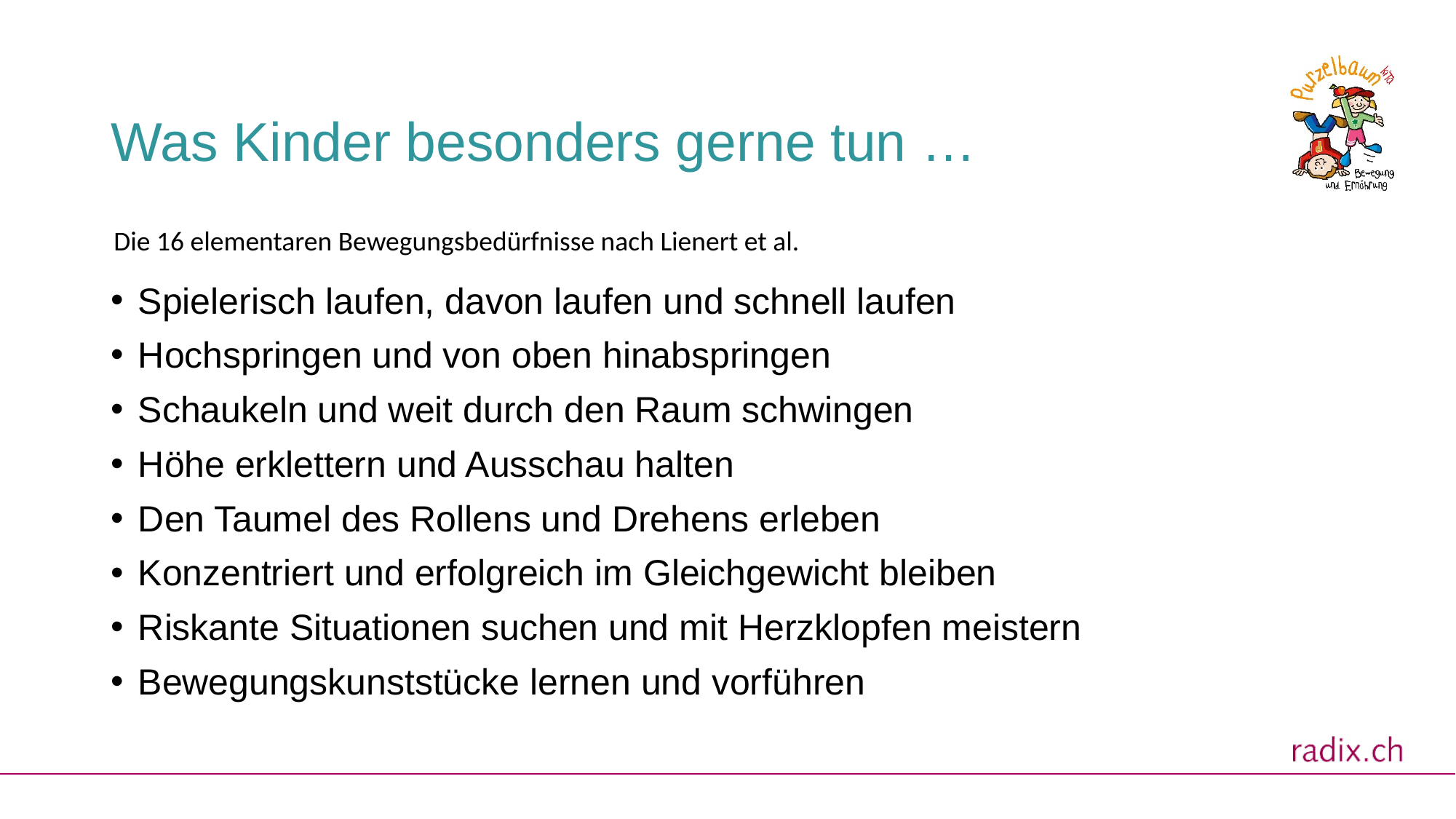

# Was Kinder besonders gerne tun …

Spielerisch laufen, davon laufen und schnell laufen
Hochspringen und von oben hinabspringen
Schaukeln und weit durch den Raum schwingen
Höhe erklettern und Ausschau halten
Den Taumel des Rollens und Drehens erleben
Konzentriert und erfolgreich im Gleichgewicht bleiben
Riskante Situationen suchen und mit Herzklopfen meistern
Bewegungskunststücke lernen und vorführen

Die 16 elementaren Bewegungsbedürfnisse nach Lienert et al.